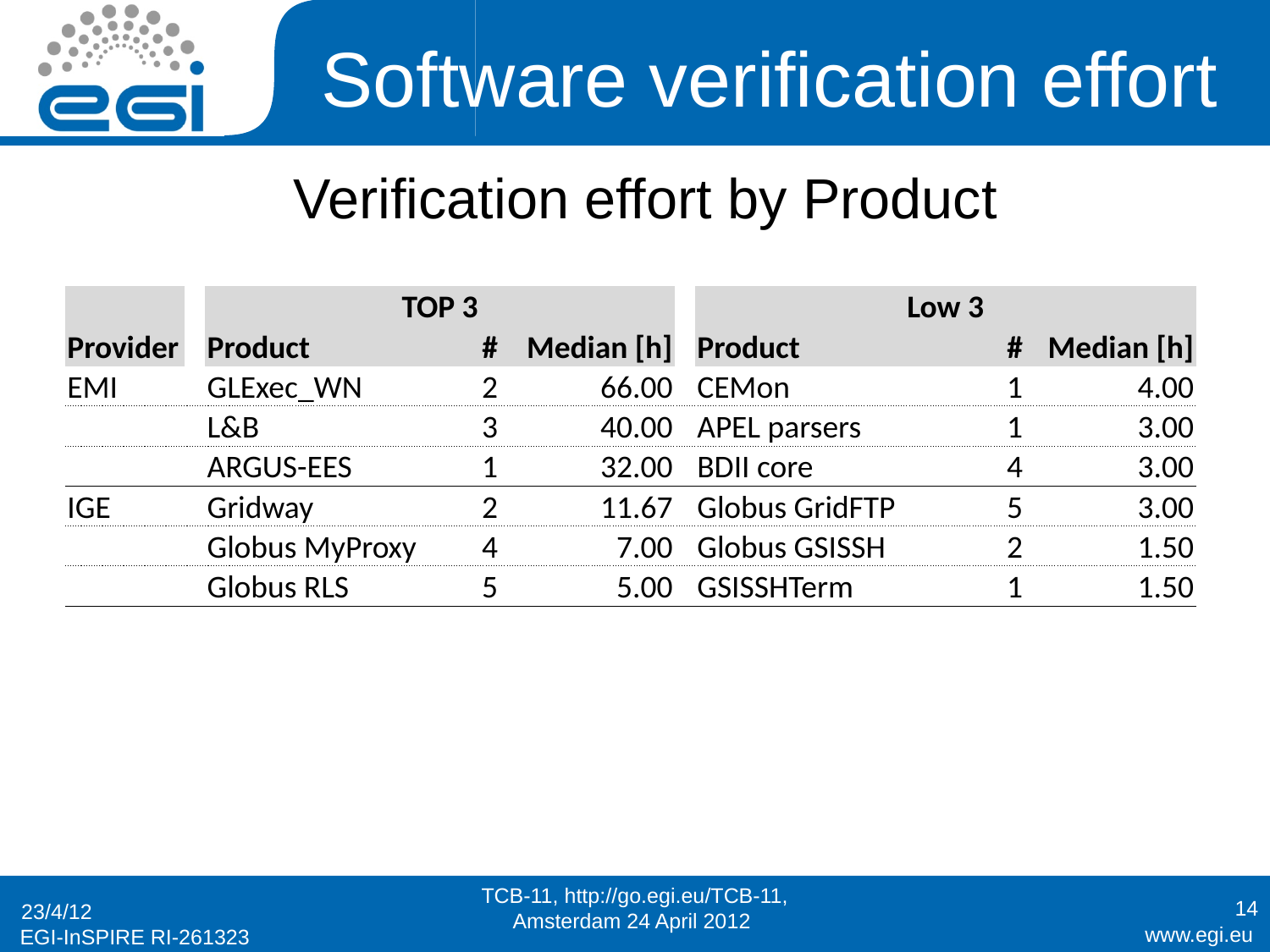

# Software verification effort
Verification effort by Product
| Provider |  | TOP 3 |  |  |  | Low 3 |  |  |
| --- | --- | --- | --- | --- | --- | --- | --- | --- |
|  |  | Product | # | Median [h] |  | Product | # | Median [h] |
| EMI |  | GLExec\_WN | 2 | 66.00 |  | CEMon | 1 | 4.00 |
|  |  | L&B | 3 | 40.00 |  | APEL parsers | 1 | 3.00 |
|  |  | ARGUS-EES | 1 | 32.00 |  | BDII core | 4 | 3.00 |
| IGE |  | Gridway | 2 | 11.67 |  | Globus GridFTP | 5 | 3.00 |
|  |  | Globus MyProxy | 4 | 7.00 |  | Globus GSISSH | 2 | 1.50 |
|  |  | Globus RLS | 5 | 5.00 |  | GSISSHTerm | 1 | 1.50 |
TCB-11, http://go.egi.eu/TCB-11, Amsterdam 24 April 2012
14
23/4/12